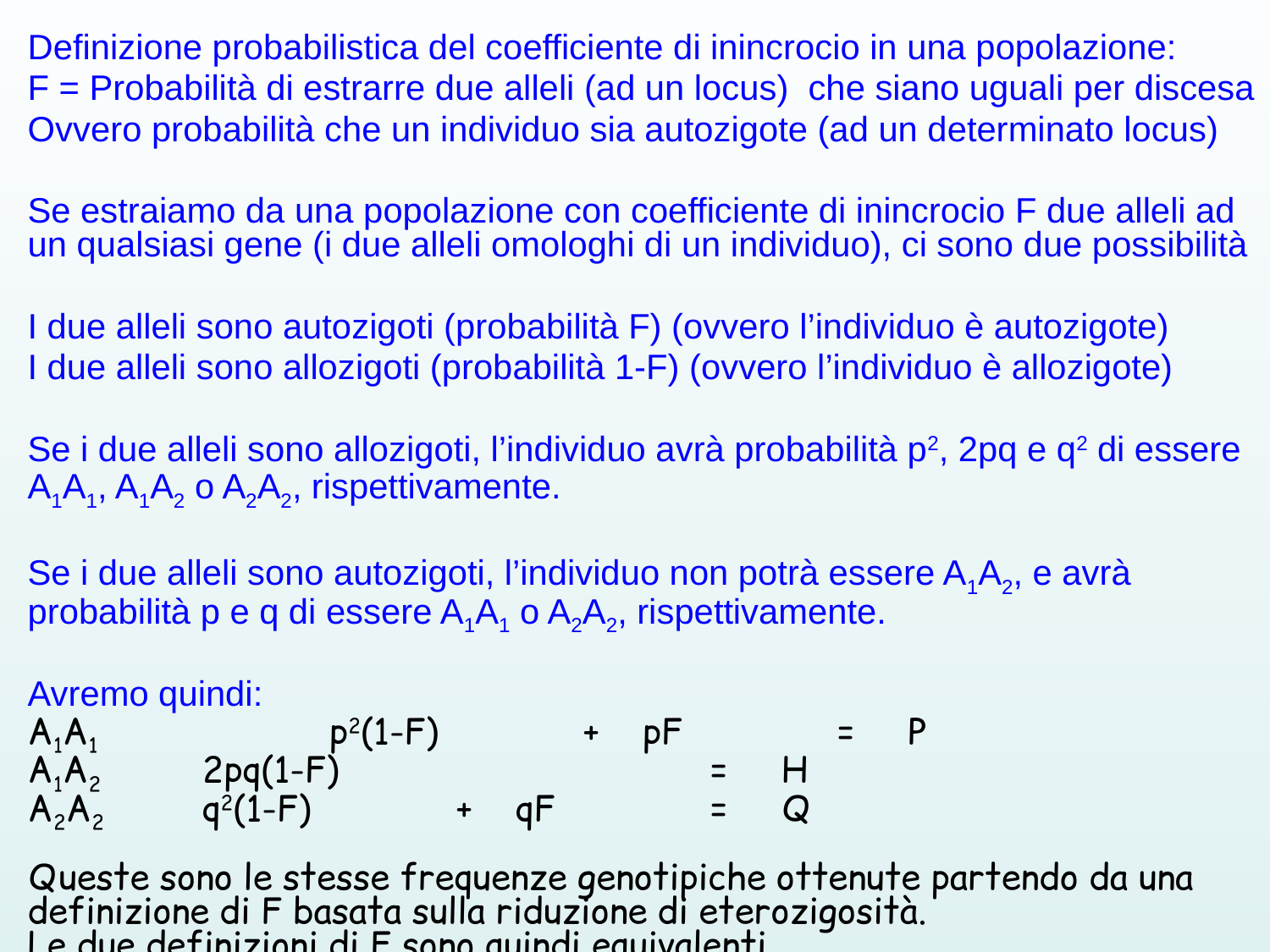

Definizione probabilistica del coefficiente di inincrocio in una popolazione:
F = Probabilità di estrarre due alleli (ad un locus)  che siano uguali per discesa
Ovvero probabilità che un individuo sia autozigote (ad un determinato locus)

Se estraiamo da una popolazione con coefficiente di inincrocio F due alleli ad un qualsiasi gene (i due alleli omologhi di un individuo), ci sono due possibilità

I due alleli sono autozigoti (probabilità F) (ovvero l’individuo è autozigote)
I due alleli sono allozigoti (probabilità 1-F) (ovvero l’individuo è allozigote)

Se i due alleli sono allozigoti, l’individuo avrà probabilità p2, 2pq e q2 di essere A1A1, A1A2 o A2A2, rispettivamente.

Se i due alleli sono autozigoti, l’individuo non potrà essere A1A2, e avrà probabilità p e q di essere A1A1 o A2A2, rispettivamente.

Avremo quindi:
A1A1     		p2(1-F)    	+    pF     	=     P
A1A2     	2pq(1-F)                 		=     H
A2A2     	q2(1-F)    	+    qF     	=     Q

Queste sono le stesse frequenze genotipiche ottenute partendo da una definizione di F basata sulla riduzione di eterozigosità.
Le due definizioni di F sono quindi equivalenti